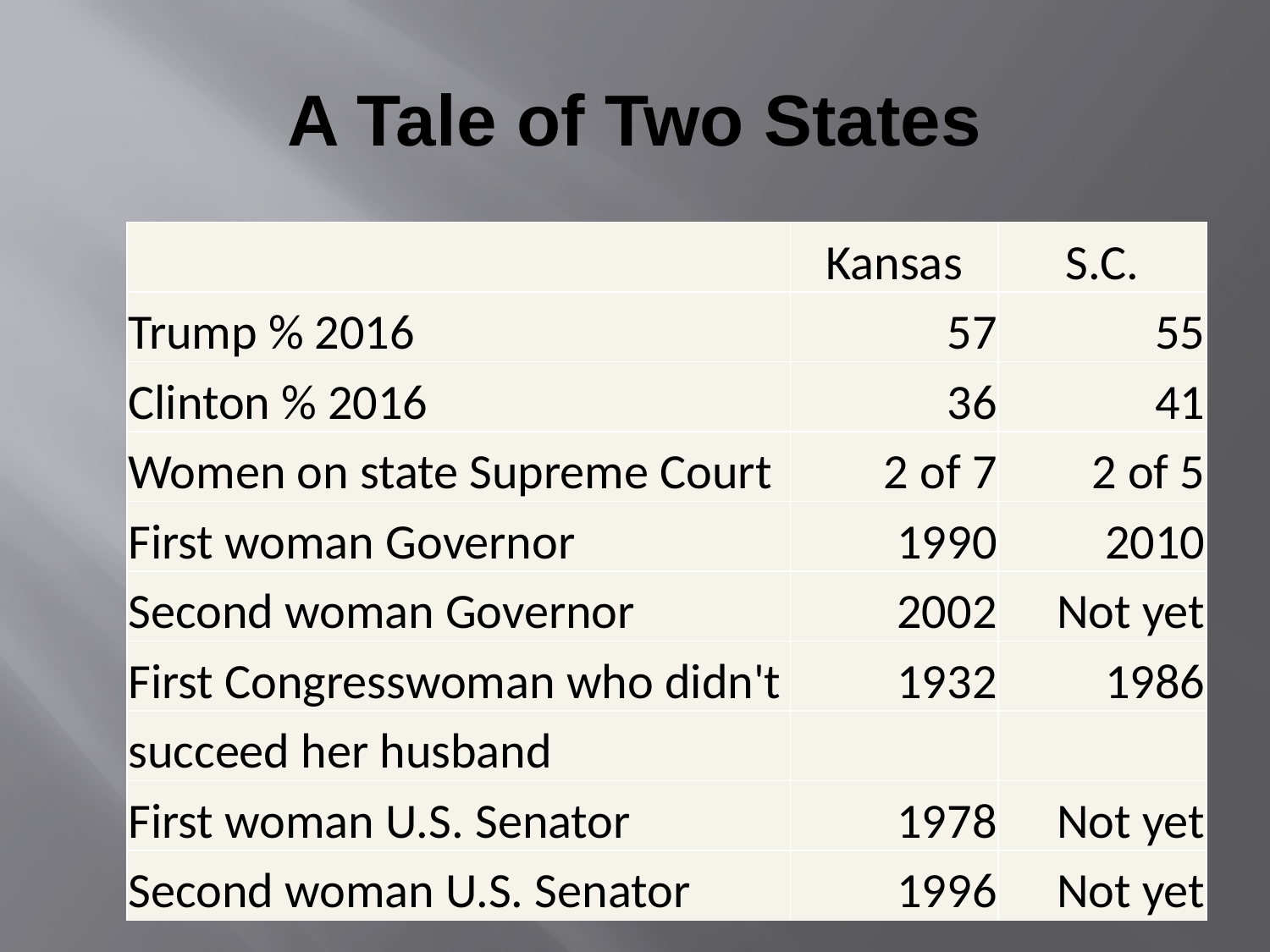

# A Tale of Two States
|  | Kansas | S.C. |
| --- | --- | --- |
| Trump % 2016 | 57 | 55 |
| Clinton % 2016 | 36 | 41 |
| Women on state Supreme Court | 2 of 7 | 2 of 5 |
| First woman Governor | 1990 | 2010 |
| Second woman Governor | 2002 | Not yet |
| First Congresswoman who didn't | 1932 | 1986 |
| succeed her husband |  |  |
| First woman U.S. Senator | 1978 | Not yet |
| Second woman U.S. Senator | 1996 | Not yet |